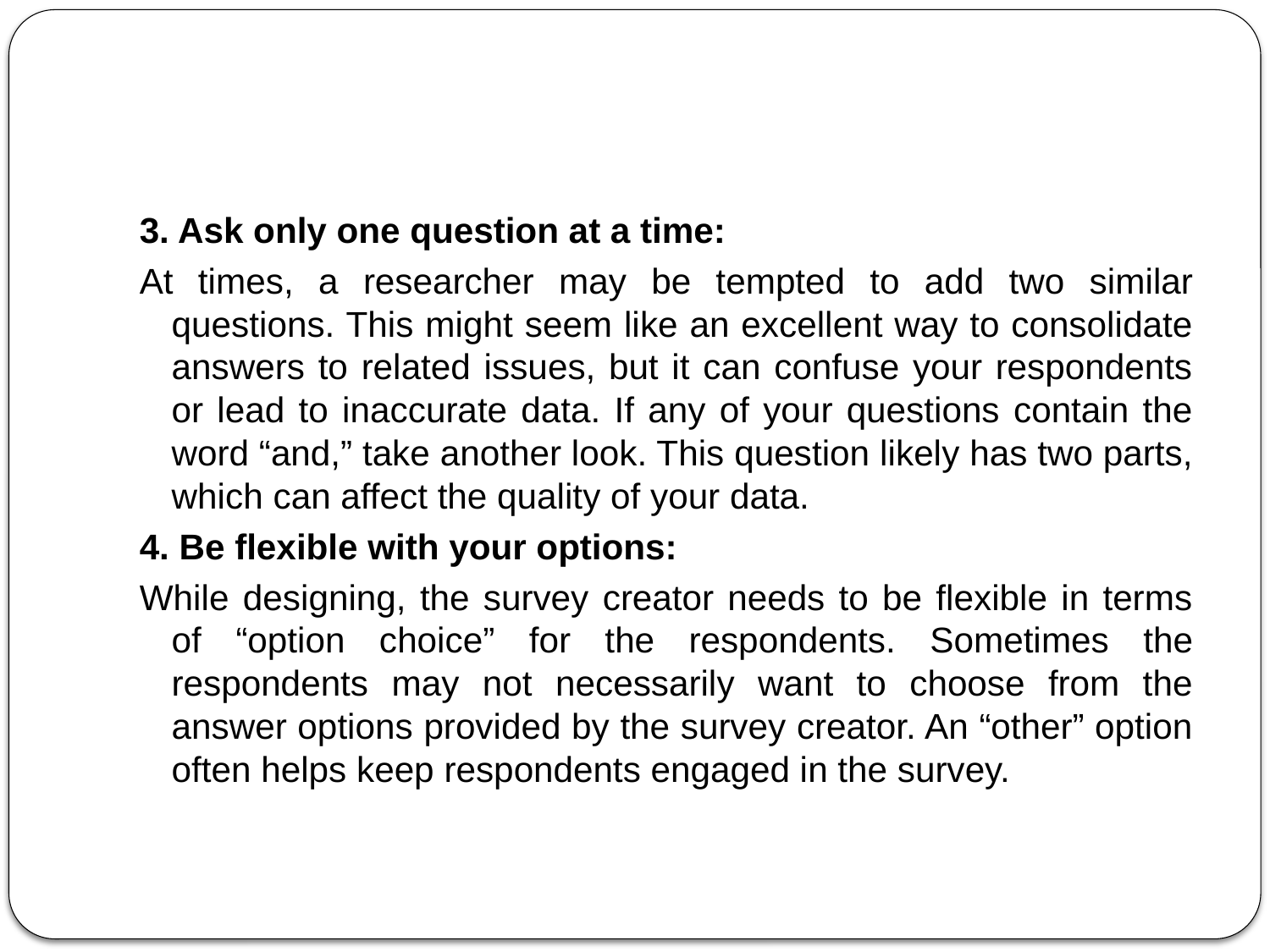

#
3. Ask only one question at a time:
At times, a researcher may be tempted to add two similar questions. This might seem like an excellent way to consolidate answers to related issues, but it can confuse your respondents or lead to inaccurate data. If any of your questions contain the word “and,” take another look. This question likely has two parts, which can affect the quality of your data.
4. Be flexible with your options:
While designing, the survey creator needs to be flexible in terms of “option choice” for the respondents. Sometimes the respondents may not necessarily want to choose from the answer options provided by the survey creator. An “other” option often helps keep respondents engaged in the survey.